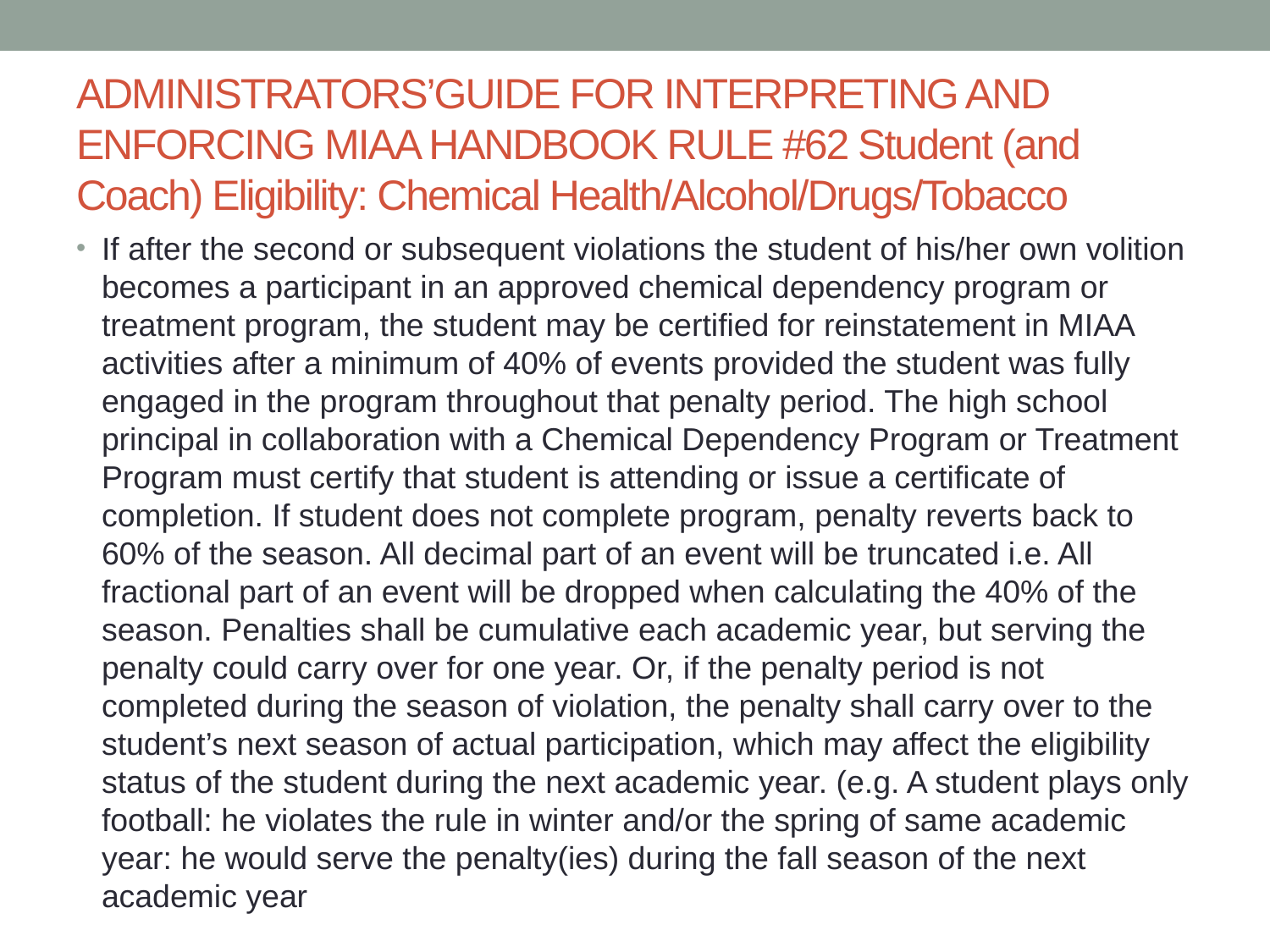

# ADMINISTRATORS’GUIDE FOR INTERPRETING AND ENFORCING MIAA HANDBOOK RULE #62 Student (and Coach) Eligibility: Chemical Health/Alcohol/Drugs/Tobacco
If after the second or subsequent violations the student of his/her own volition becomes a participant in an approved chemical dependency program or treatment program, the student may be certified for reinstatement in MIAA activities after a minimum of 40% of events provided the student was fully engaged in the program throughout that penalty period. The high school principal in collaboration with a Chemical Dependency Program or Treatment Program must certify that student is attending or issue a certificate of completion. If student does not complete program, penalty reverts back to 60% of the season. All decimal part of an event will be truncated i.e. All fractional part of an event will be dropped when calculating the 40% of the season. Penalties shall be cumulative each academic year, but serving the penalty could carry over for one year. Or, if the penalty period is not completed during the season of violation, the penalty shall carry over to the student’s next season of actual participation, which may affect the eligibility status of the student during the next academic year. (e.g. A student plays only football: he violates the rule in winter and/or the spring of same academic year: he would serve the penalty(ies) during the fall season of the next academic year